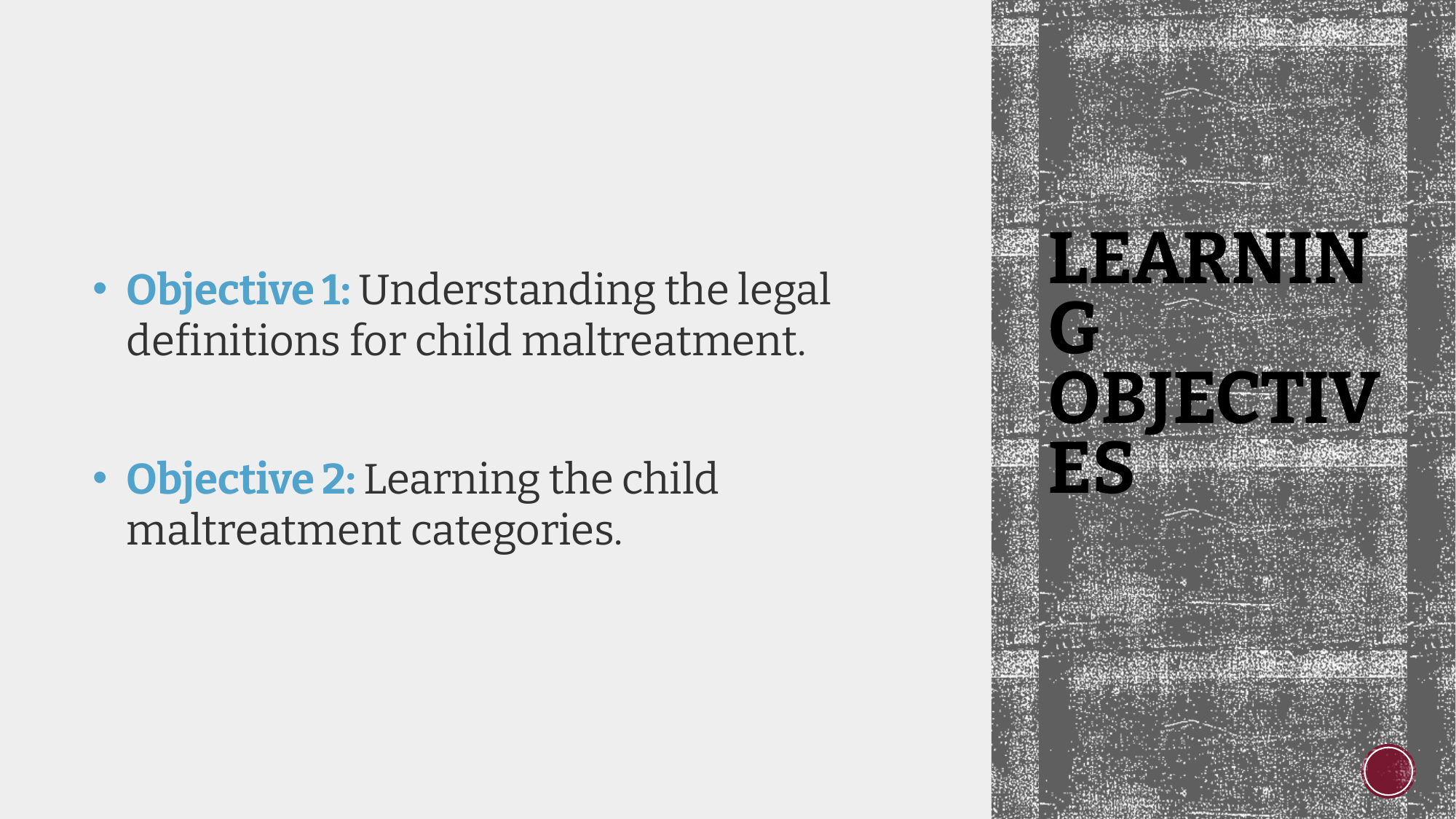

Objective 1: Understanding the legal definitions for child maltreatment.

Objective 2: Learning the child maltreatment categories.
# Learning Objectives